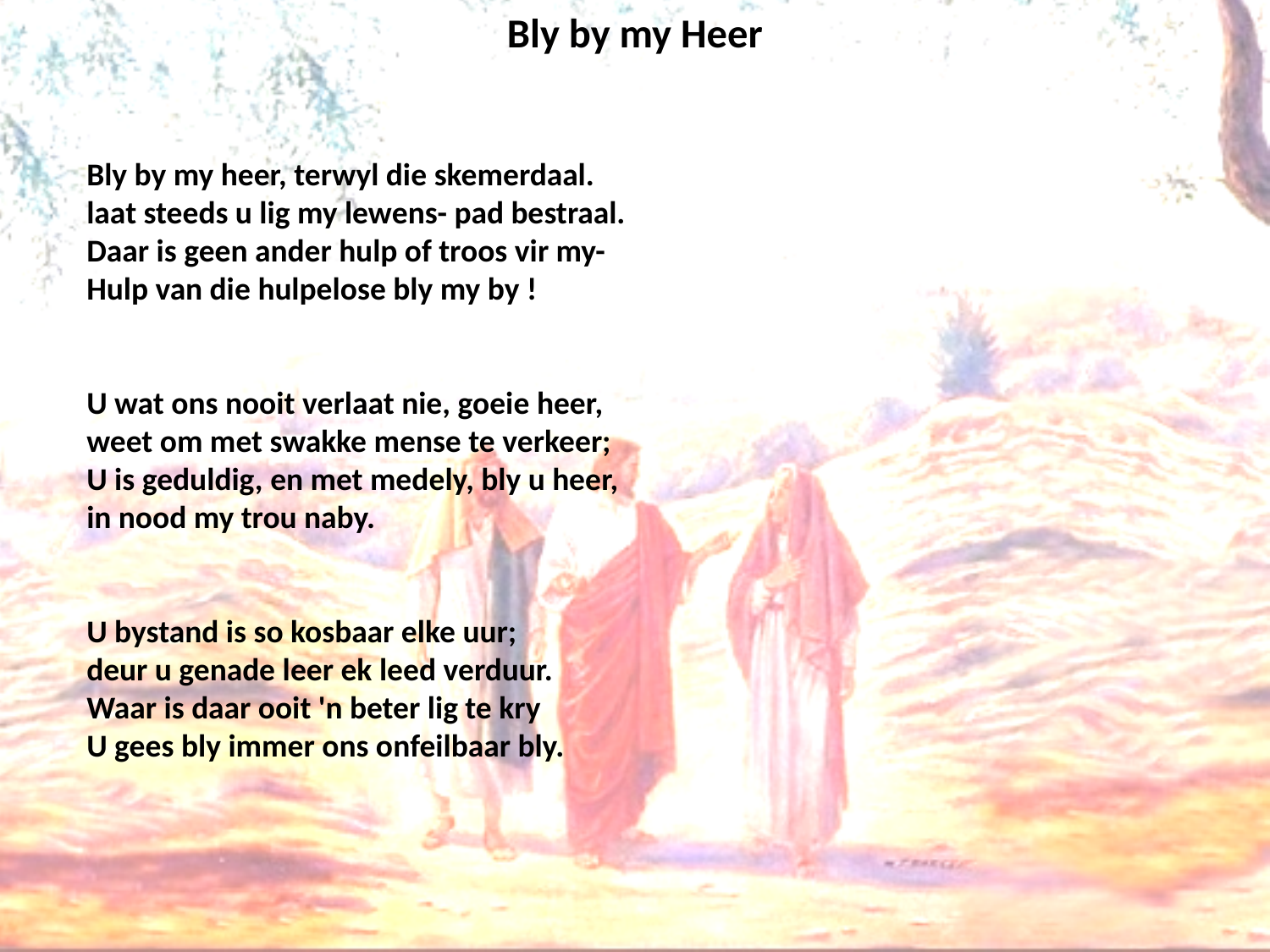

# Bly by my Heer
Bly by my heer, terwyl die skemerdaal.
laat steeds u lig my lewens- pad bestraal.
Daar is geen ander hulp of troos vir my-
Hulp van die hulpelose bly my by !

U wat ons nooit verlaat nie, goeie heer,
weet om met swakke mense te verkeer;
U is geduldig, en met medely, bly u heer,
in nood my trou naby.

U bystand is so kosbaar elke uur;
deur u genade leer ek leed verduur.
Waar is daar ooit 'n beter lig te kry
U gees bly immer ons onfeilbaar bly.